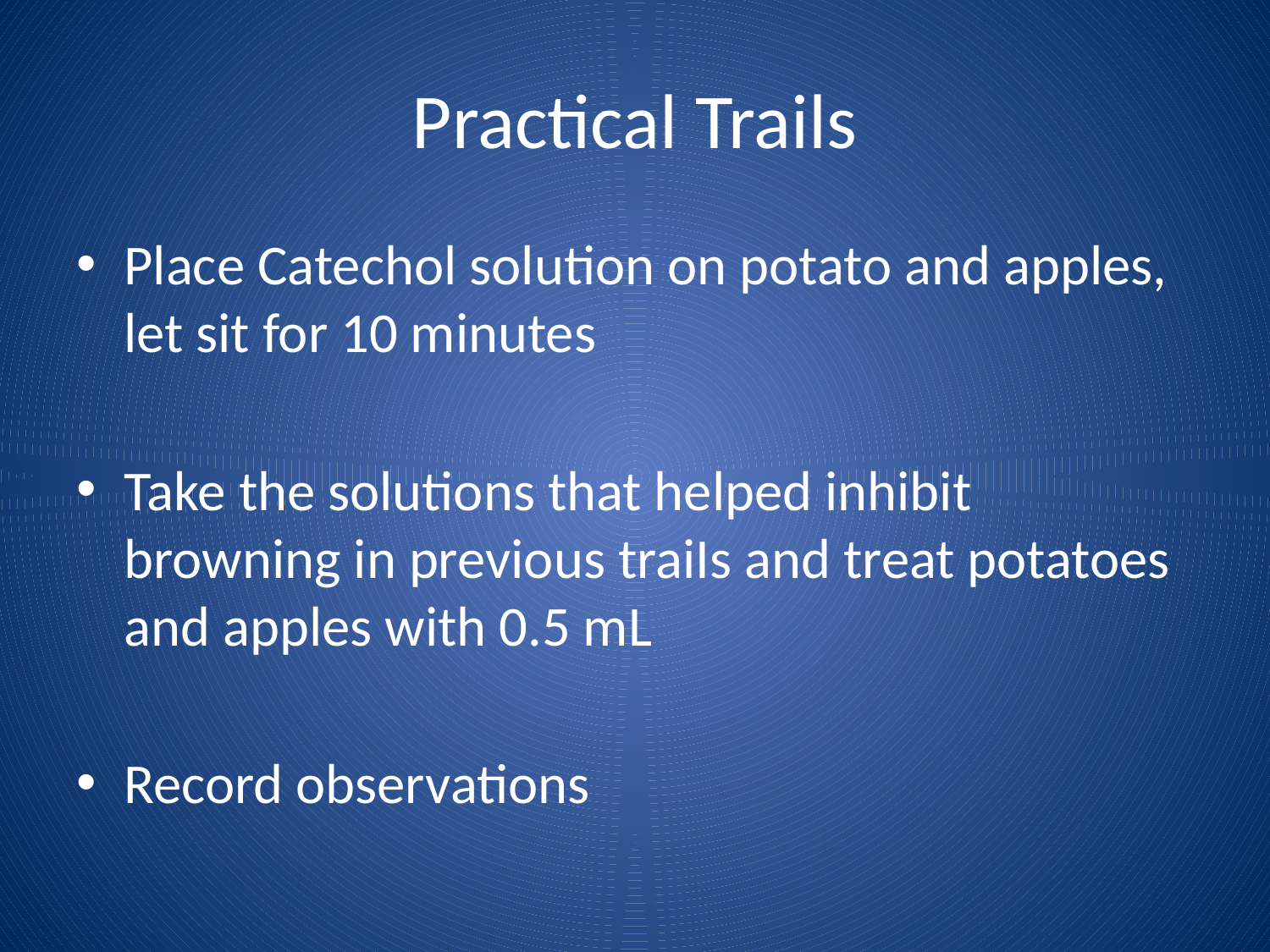

# Practical Trails
Place Catechol solution on potato and apples, let sit for 10 minutes

Take the solutions that helped inhibit browning in previous traiIs and treat potatoes and apples with 0.5 mL

Record observations